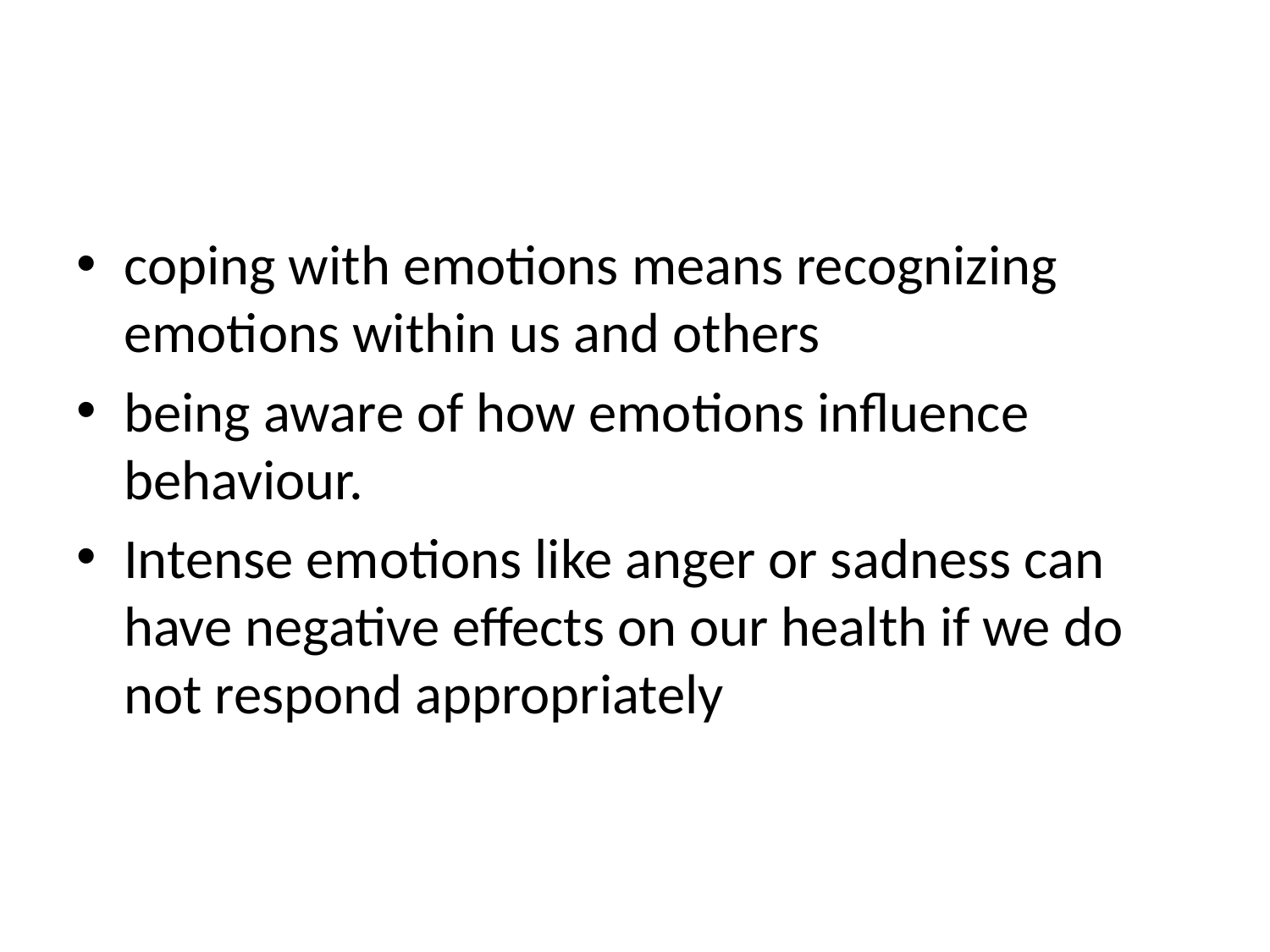

coping with emotions means recognizing emotions within us and others
being aware of how emotions influence behaviour.
Intense emotions like anger or sadness can have negative effects on our health if we do not respond appropriately